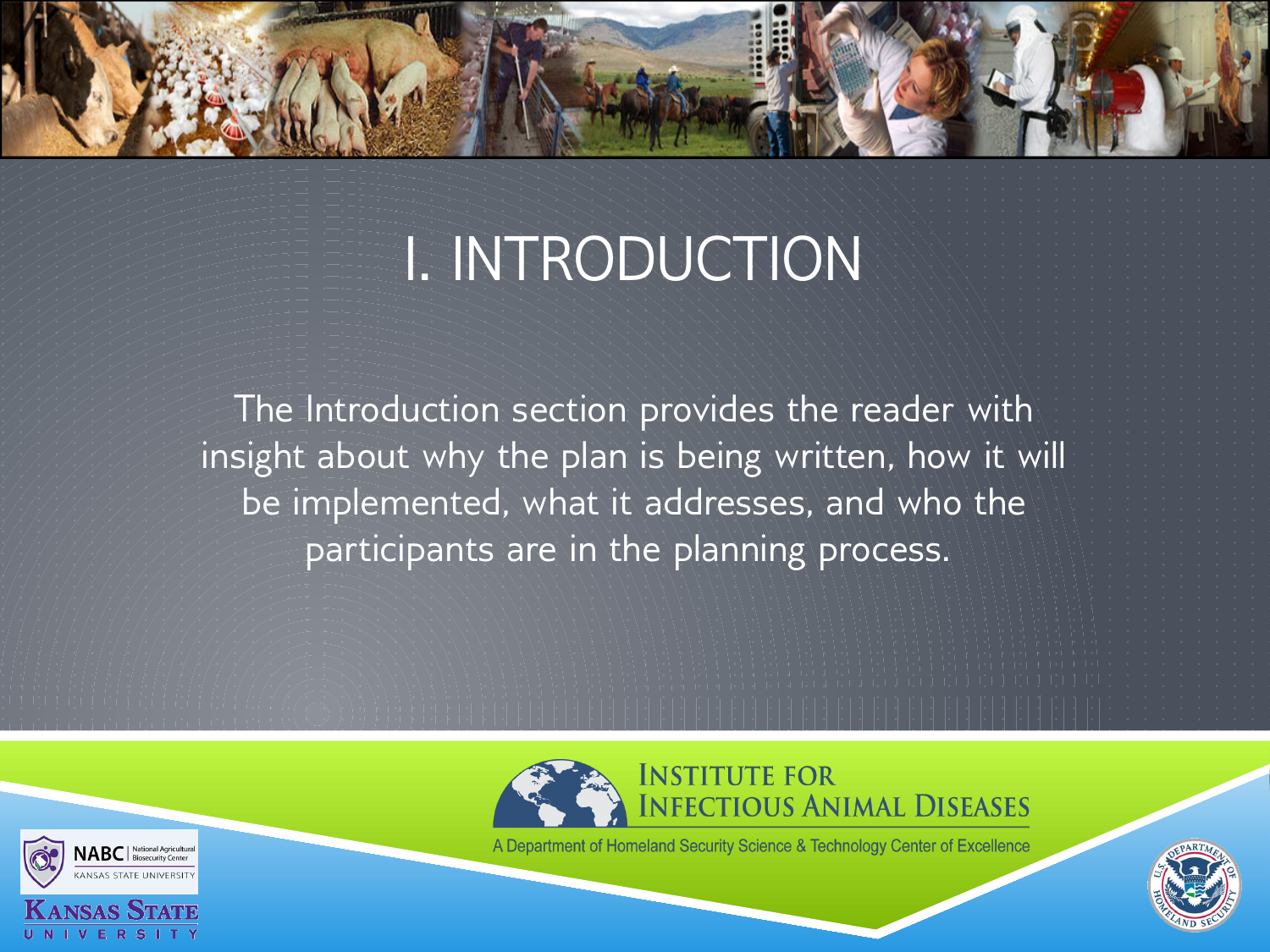

# I. Introduction
The Introduction section provides the reader with insight about why the plan is being written, how it will be implemented, what it addresses, and who the participants are in the planning process.